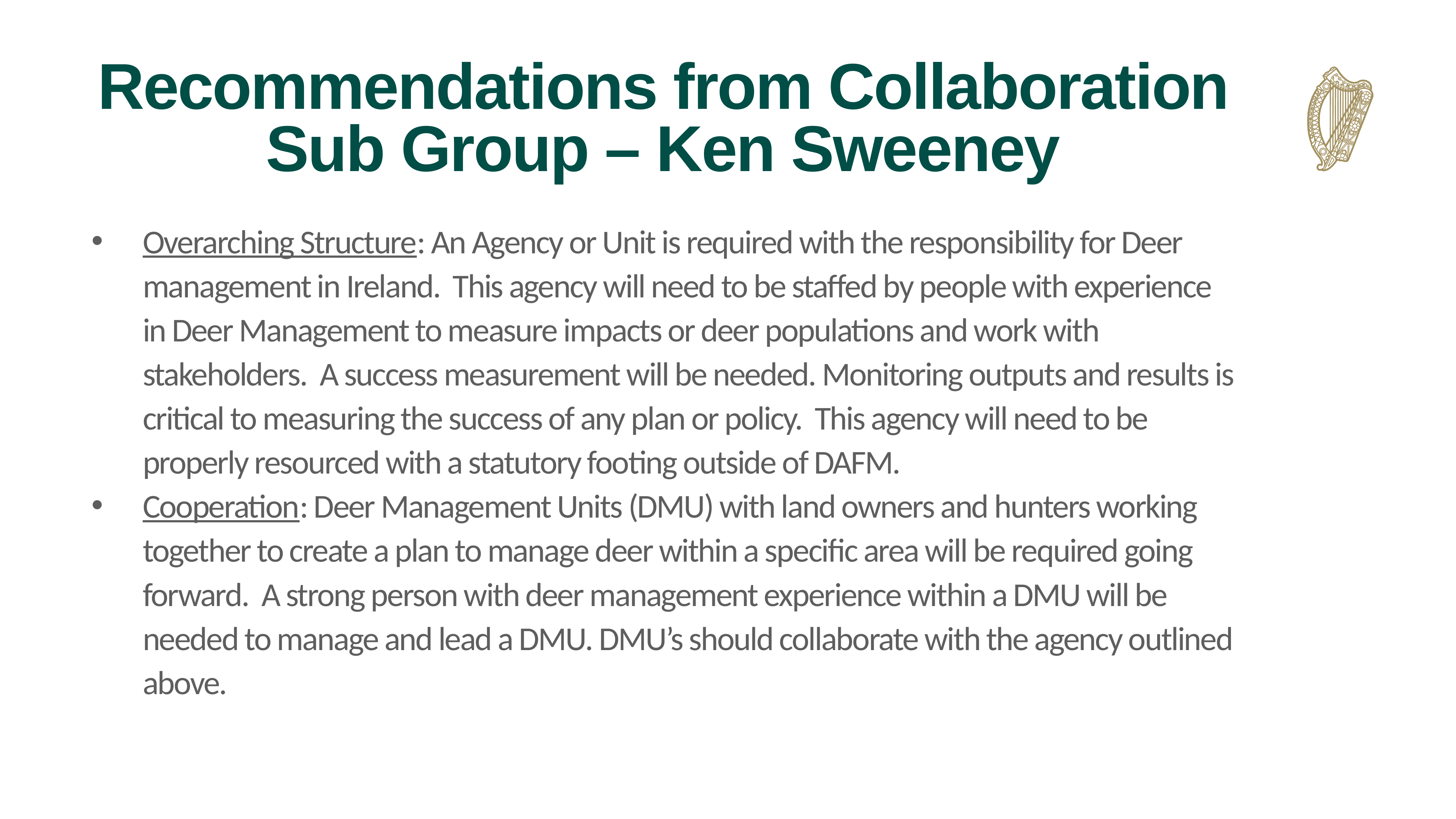

# Recommendations from Collaboration Sub Group – Ken Sweeney
Overarching Structure: An Agency or Unit is required with the responsibility for Deer management in Ireland.  This agency will need to be staffed by people with experience in Deer Management to measure impacts or deer populations and work with stakeholders.  A success measurement will be needed. Monitoring outputs and results is critical to measuring the success of any plan or policy.  This agency will need to be properly resourced with a statutory footing outside of DAFM.
Cooperation: Deer Management Units (DMU) with land owners and hunters working together to create a plan to manage deer within a specific area will be required going forward.  A strong person with deer management experience within a DMU will be needed to manage and lead a DMU. DMU’s should collaborate with the agency outlined above.